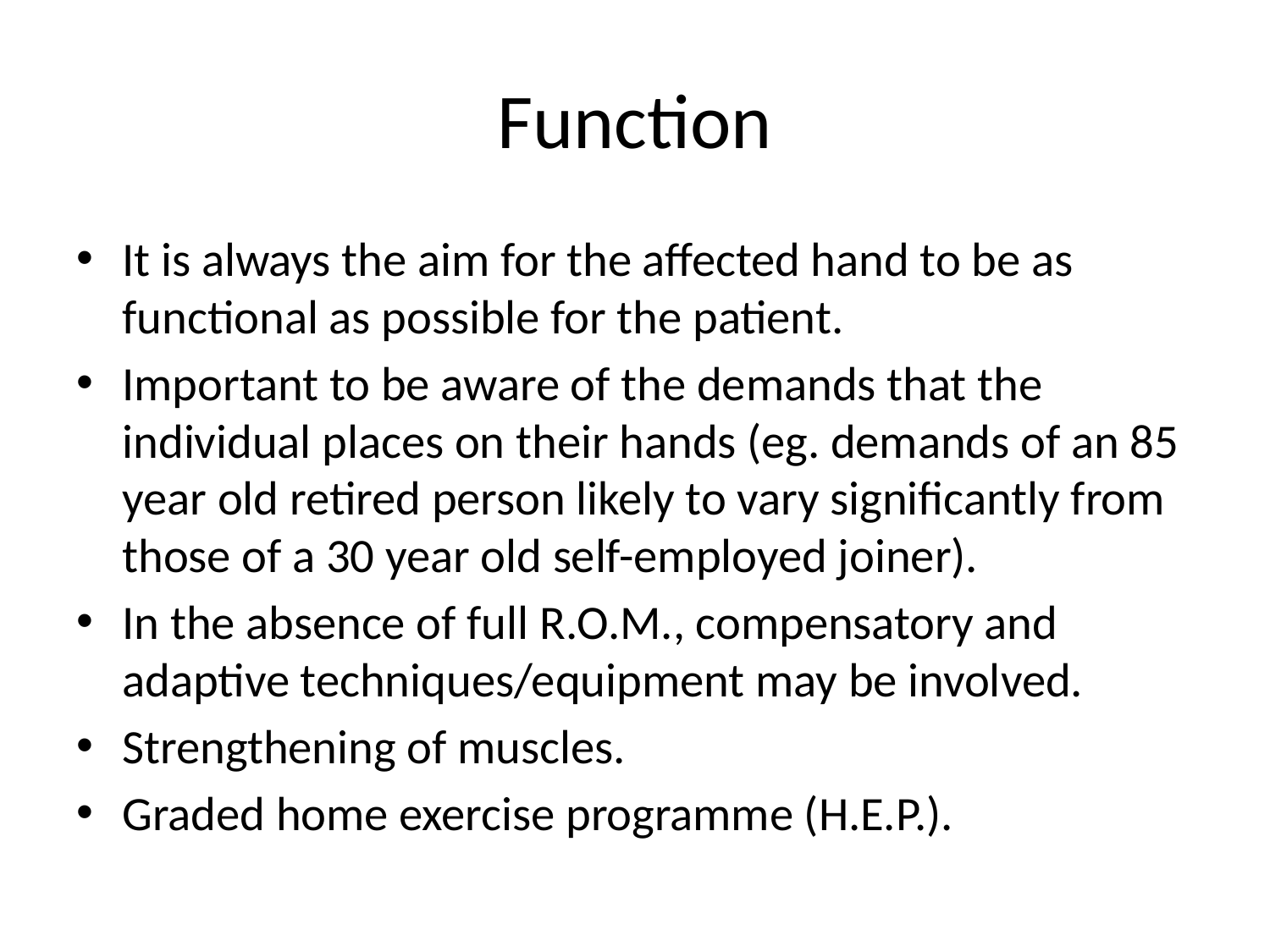

# Function
It is always the aim for the affected hand to be as functional as possible for the patient.
Important to be aware of the demands that the individual places on their hands (eg. demands of an 85 year old retired person likely to vary significantly from those of a 30 year old self-employed joiner).
In the absence of full R.O.M., compensatory and adaptive techniques/equipment may be involved.
Strengthening of muscles.
Graded home exercise programme (H.E.P.).